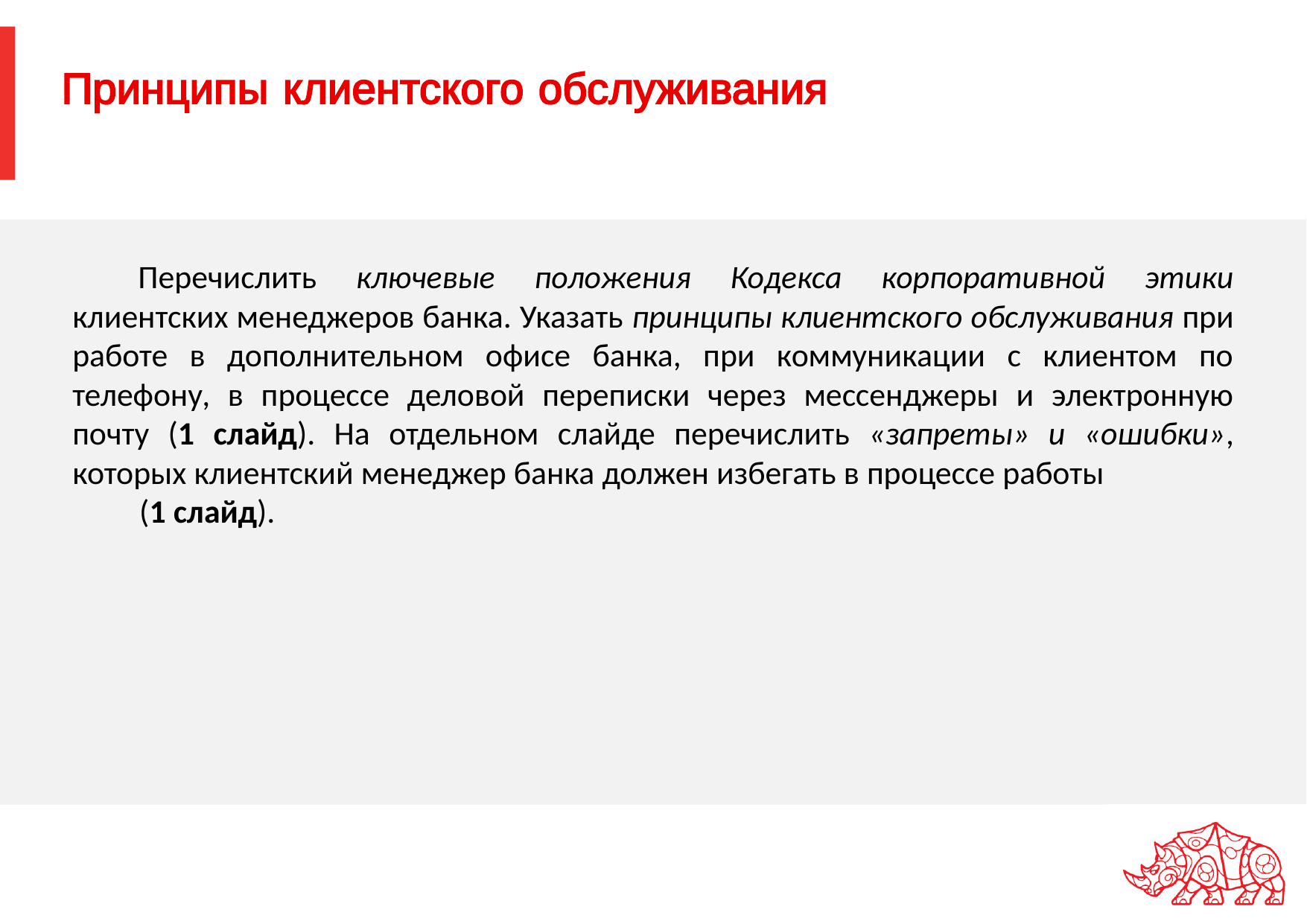

# Принципы клиентского обслуживания
Перечислить ключевые положения Кодекса корпоративной этики клиентских менеджеров банка. Указать принципы клиентского обслуживания при работе в дополнительном офисе банка, при коммуникации с клиентом по телефону, в процессе деловой переписки через мессенджеры и электронную почту (1 слайд). На отдельном слайде перечислить «запреты» и «ошибки», которых клиентский менеджер банка должен избегать в процессе работы                           (1 слайд).